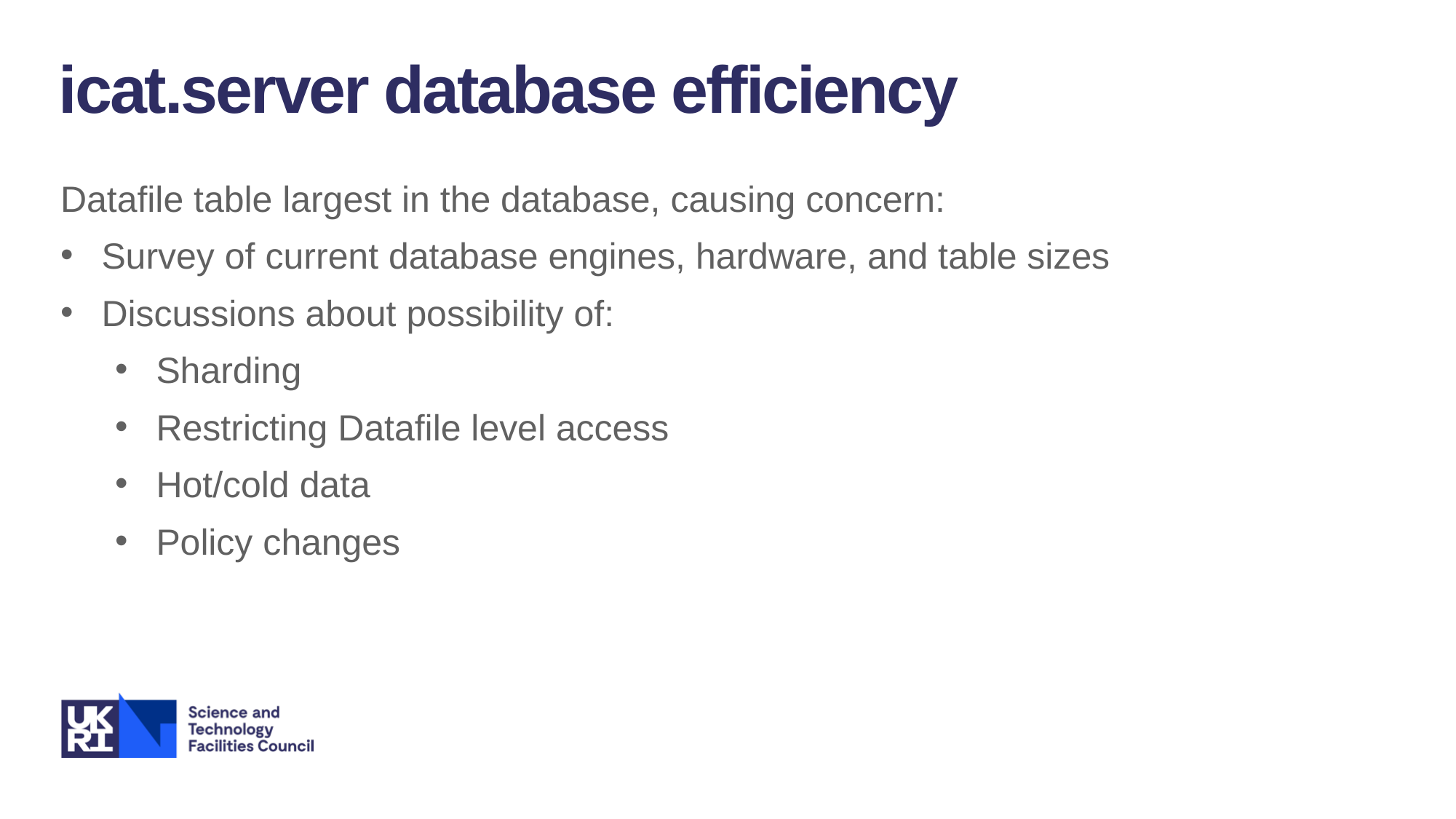

icat.server database efficiency
Datafile table largest in the database, causing concern:
Survey of current database engines, hardware, and table sizes
Discussions about possibility of:
Sharding
Restricting Datafile level access
Hot/cold data
Policy changes